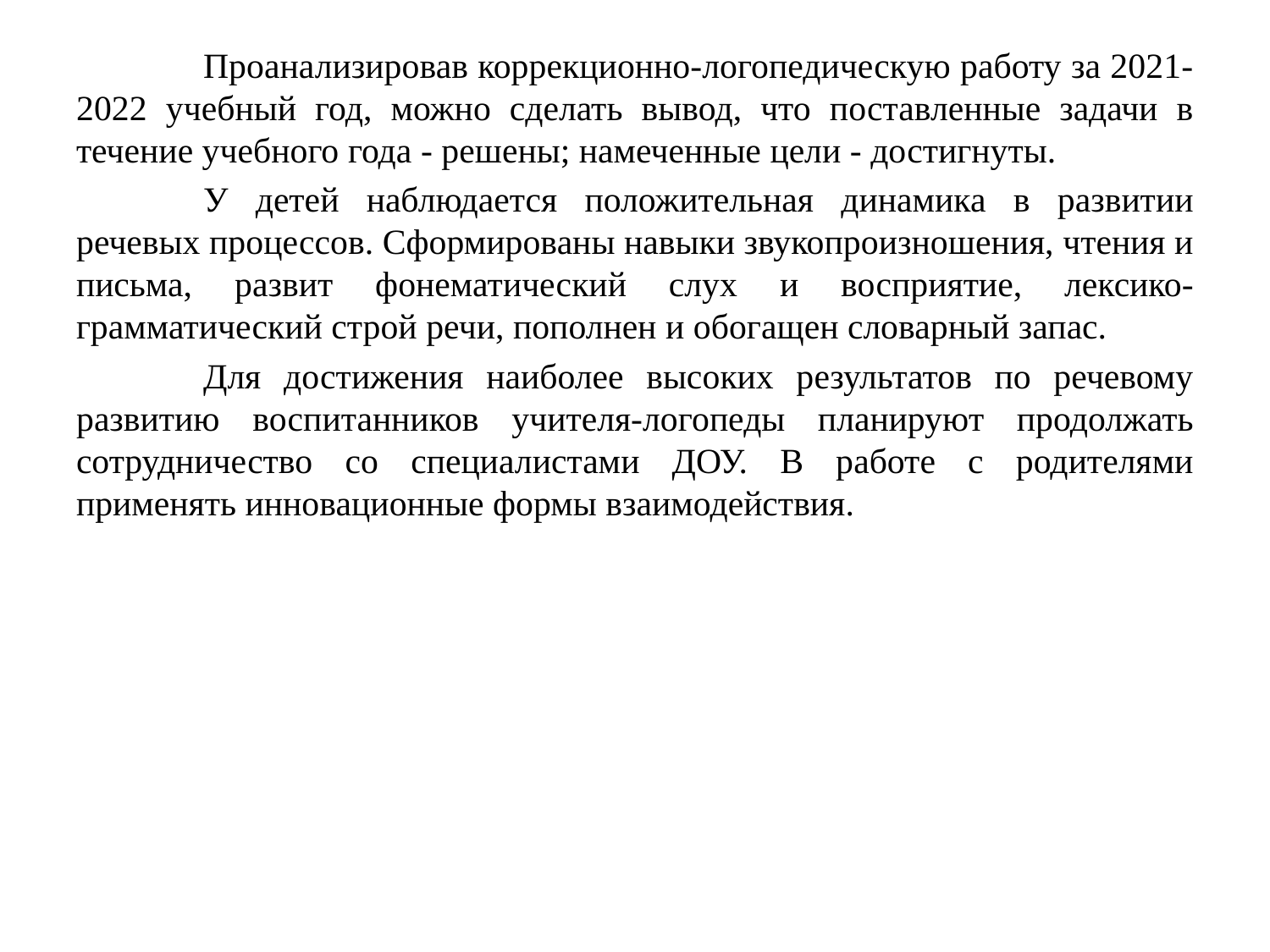

Проанализировав коррекционно-логопедическую работу за 2021-2022 учебный год, можно сделать вывод, что поставленные задачи в течение учебного года - решены; намеченные цели - достигнуты.
	У детей наблюдается положительная динамика в развитии речевых процессов. Сформированы навыки звукопроизношения, чтения и письма, развит фонематический слух и восприятие, лексико-грамматический строй речи, пополнен и обогащен словарный запас.
	Для достижения наиболее высоких результатов по речевому развитию воспитанников учителя-логопеды планируют продолжать сотрудничество со специалистами ДОУ. В работе с родителями применять инновационные формы взаимодействия.